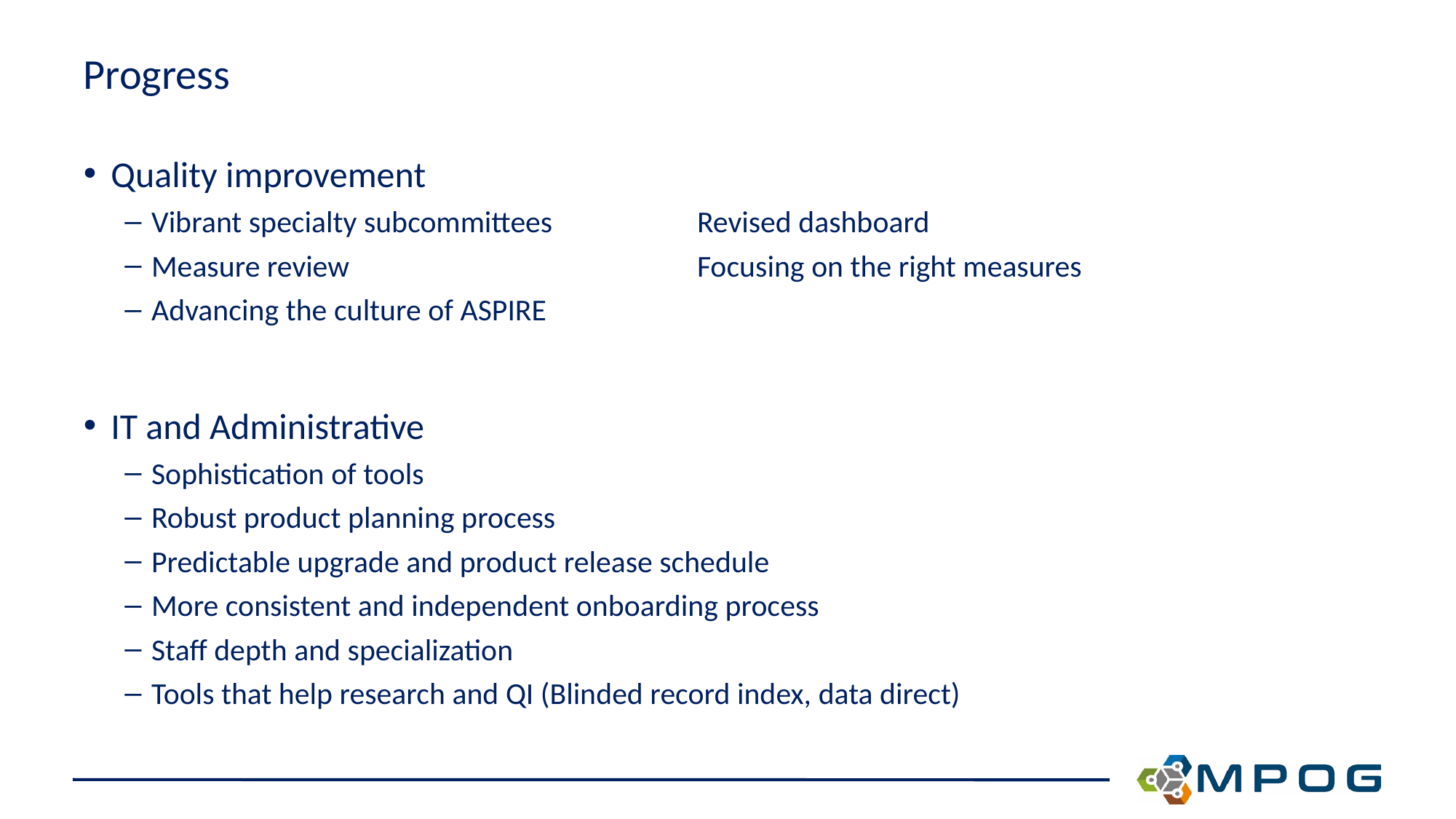

# Progress
Quality improvement
Vibrant specialty subcommittees		Revised dashboard
Measure review				Focusing on the right measures
Advancing the culture of ASPIRE

IT and Administrative
Sophistication of tools
Robust product planning process
Predictable upgrade and product release schedule
More consistent and independent onboarding process
Staff depth and specialization
Tools that help research and QI (Blinded record index, data direct)